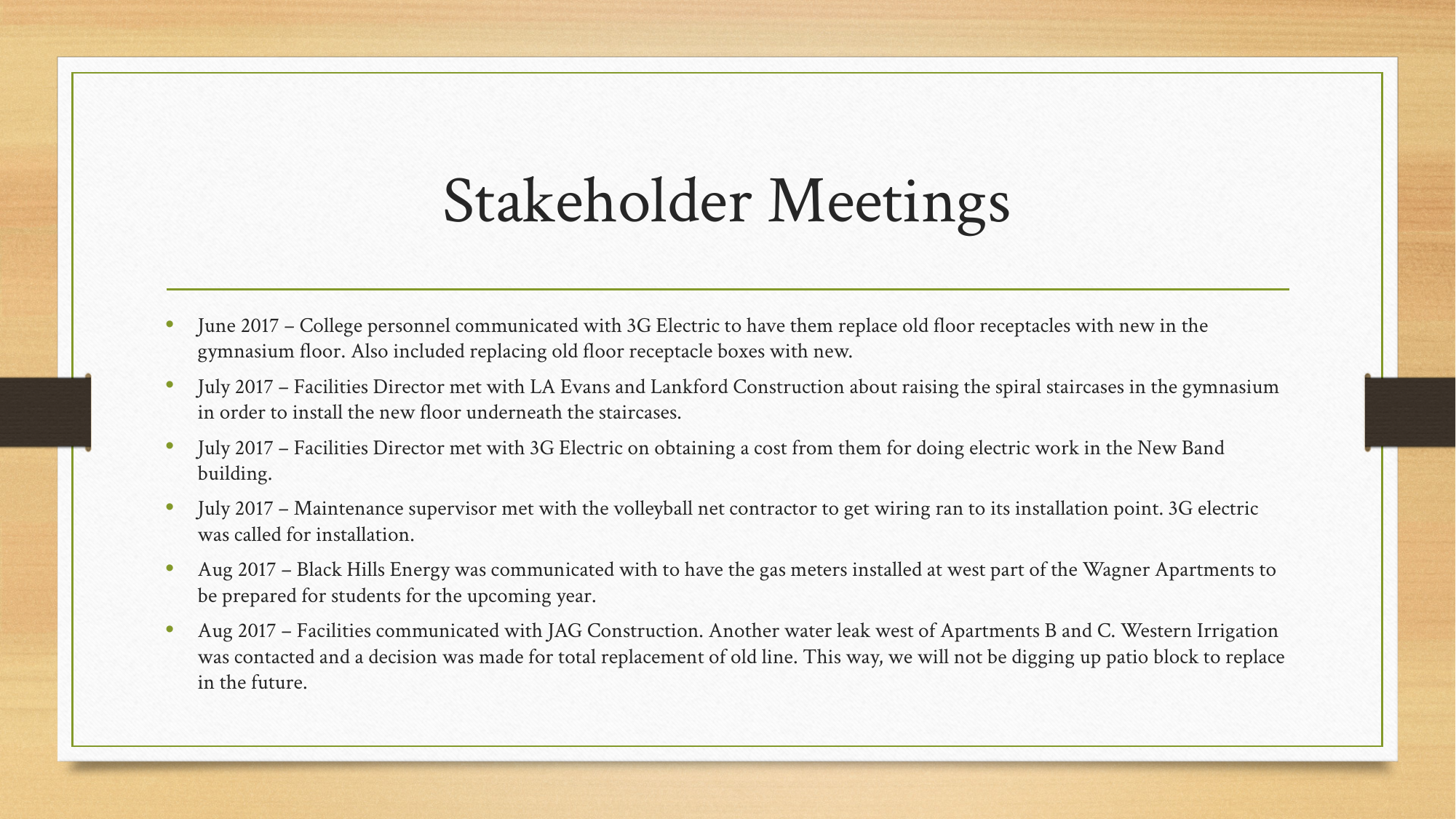

# Stakeholder Meetings
June 2017 – College personnel communicated with 3G Electric to have them replace old floor receptacles with new in the gymnasium floor. Also included replacing old floor receptacle boxes with new.
July 2017 – Facilities Director met with LA Evans and Lankford Construction about raising the spiral staircases in the gymnasium in order to install the new floor underneath the staircases.
July 2017 – Facilities Director met with 3G Electric on obtaining a cost from them for doing electric work in the New Band building.
July 2017 – Maintenance supervisor met with the volleyball net contractor to get wiring ran to its installation point. 3G electric was called for installation.
Aug 2017 – Black Hills Energy was communicated with to have the gas meters installed at west part of the Wagner Apartments to be prepared for students for the upcoming year.
Aug 2017 – Facilities communicated with JAG Construction. Another water leak west of Apartments B and C. Western Irrigation was contacted and a decision was made for total replacement of old line. This way, we will not be digging up patio block to replace in the future.